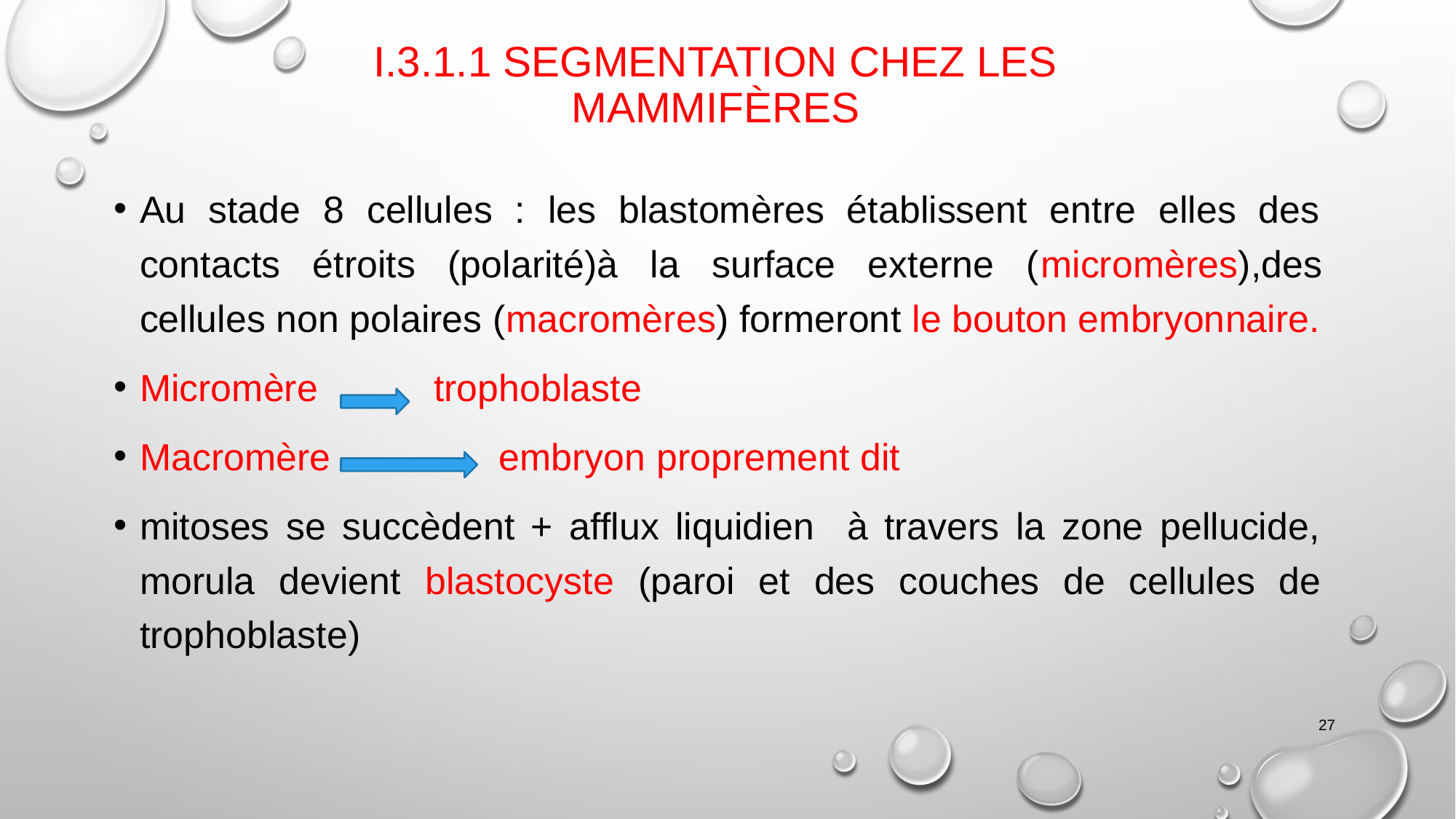

# I.3.1.1 Segmentation chez les mammifères
Au stade 8 cellules : les blastomères établissent entre elles des contacts étroits (polarité)à la surface externe (micromères),des cellules non polaires (macromères) formeront le bouton embryonnaire.
Micromère           trophoblaste
Macromère                embryon proprement dit
mitoses se succèdent + afflux liquidien  à travers la zone pellucide, morula devient blastocyste (paroi et des couches de cellules de trophoblaste)

27